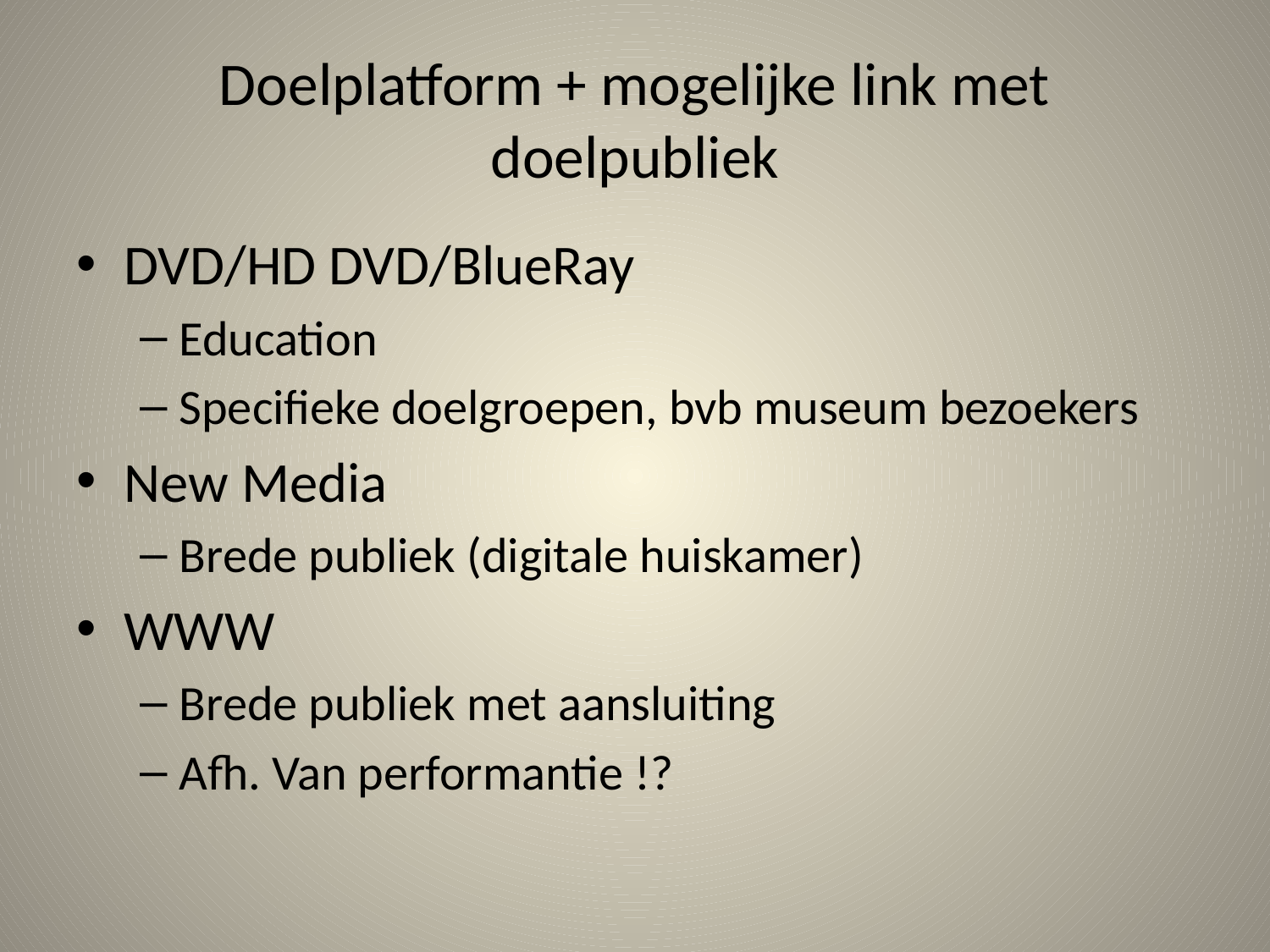

# Doelplatform + mogelijke link met doelpubliek
DVD/HD DVD/BlueRay
Education
Specifieke doelgroepen, bvb museum bezoekers
New Media
Brede publiek (digitale huiskamer)
WWW
Brede publiek met aansluiting
Afh. Van performantie !?